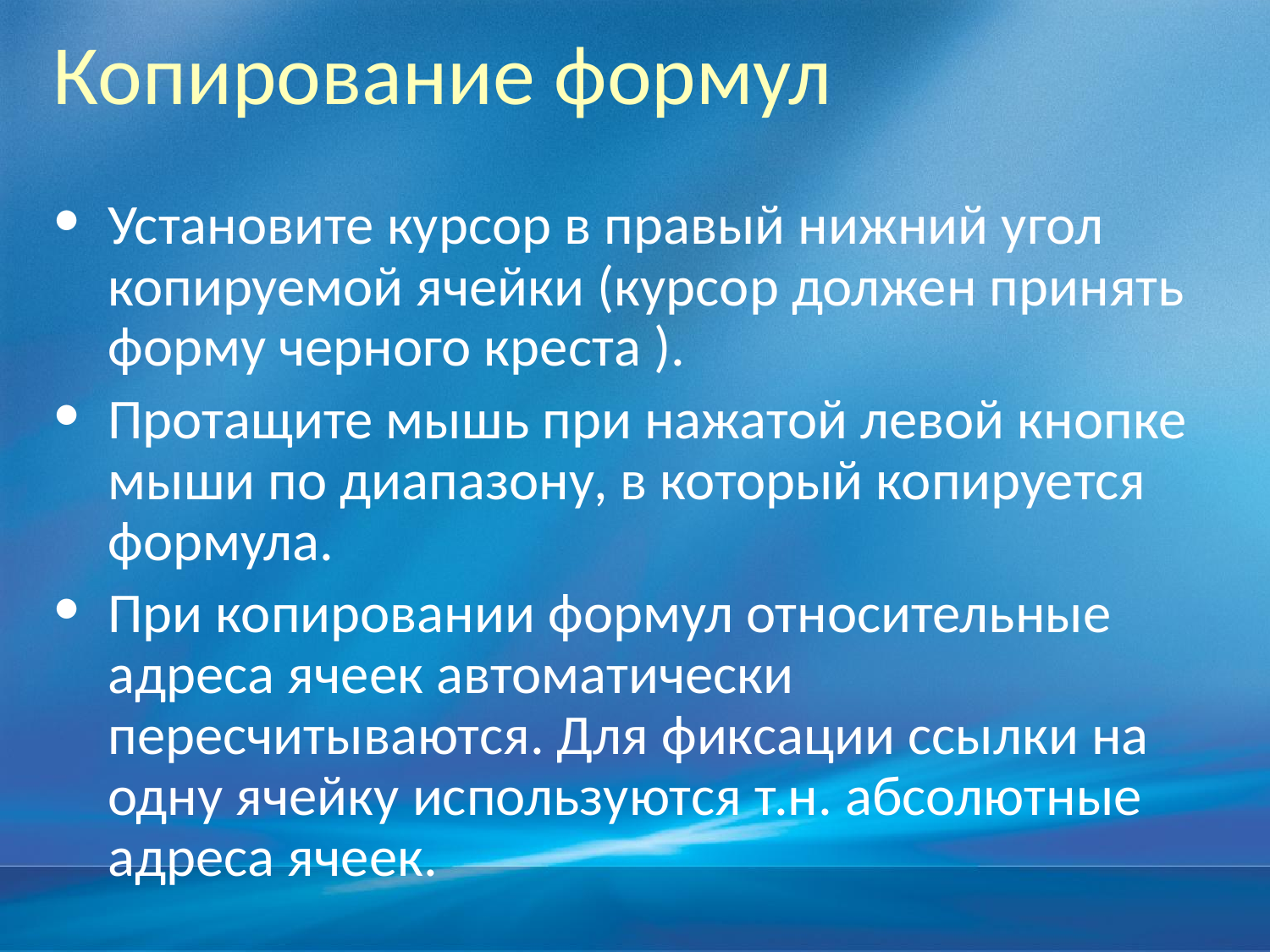

# Копирование формул
Установите курсор в правый нижний угол копируемой ячейки (курсор должен принять форму черного креста ).
Протащите мышь при нажатой левой кнопке мыши по диапазону, в который копируется формула.
При копировании формул относительные адреса ячеек автоматически пересчитываются. Для фиксации ссылки на одну ячейку используются т.н. абсолютные адреса ячеек.